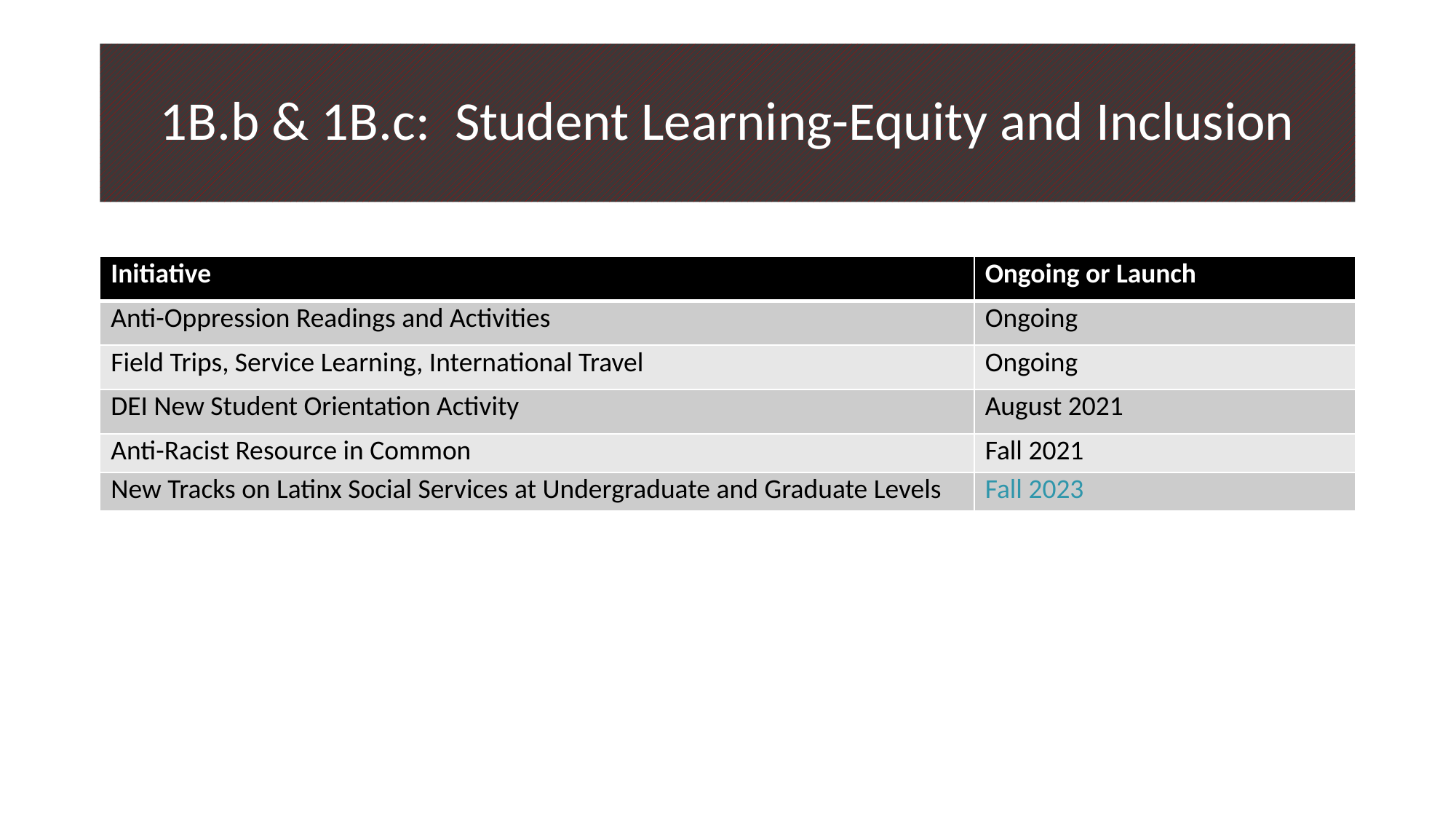

# 1B.b & 1B.c:  Student Learning-Equity and Inclusion

| Initiative | Ongoing or Launch |
| --- | --- |
| Anti-Oppression Readings and Activities | Ongoing |
| Field Trips, Service Learning, International Travel | Ongoing |
| DEI New Student Orientation Activity | August 2021 |
| Anti-Racist Resource in Common | Fall 2021 |
| New Tracks on Latinx Social Services at Undergraduate and Graduate Levels | Fall 2023 |